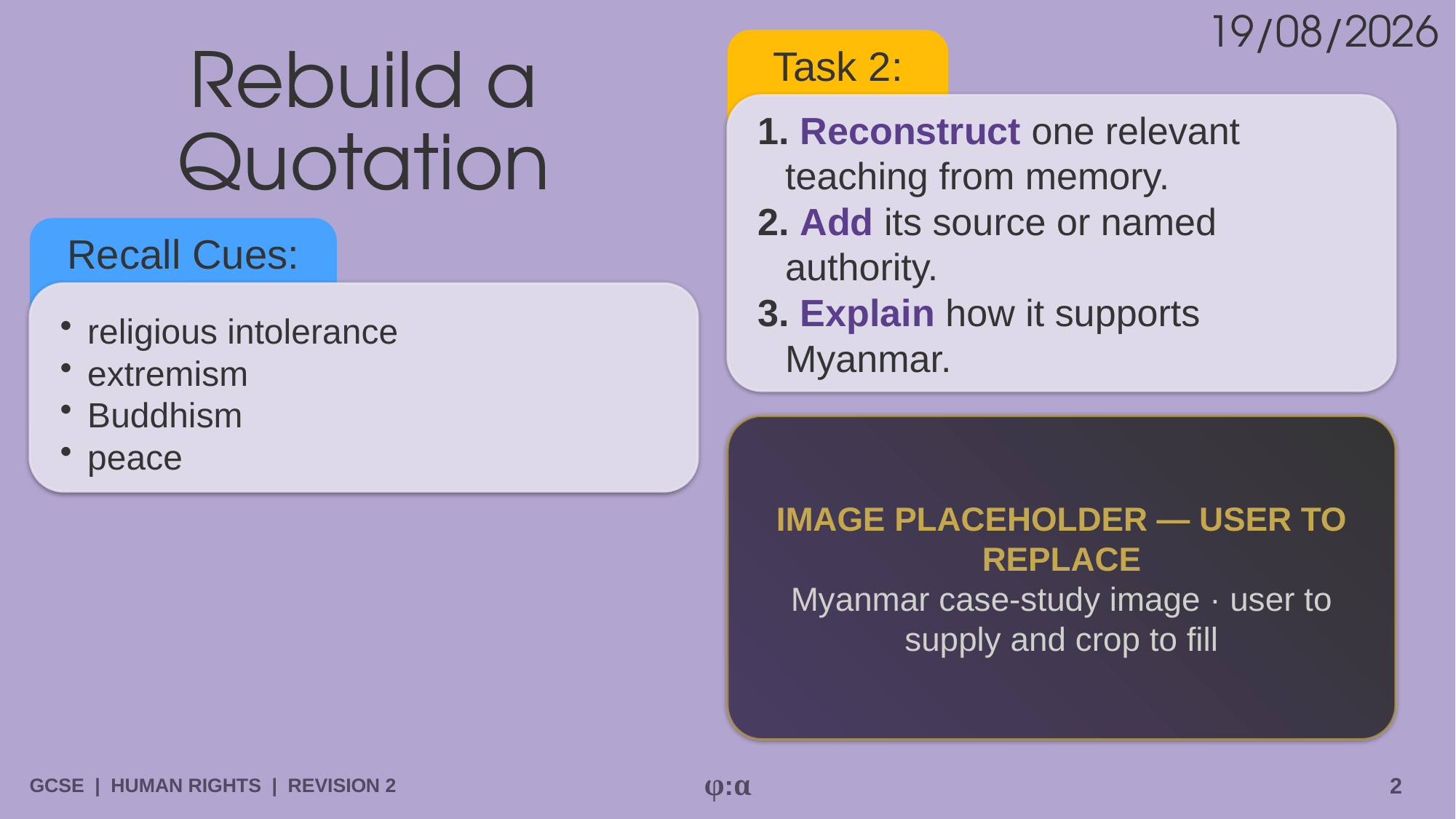

19/08/2026
# Rebuild a Quotation
Task 2:
1. Reconstruct one relevant teaching from memory.
2. Add its source or named authority.
3. Explain how it supports Myanmar.
Recall Cues:
​religious intolerance
​extremism
​Buddhism
​peace
IMAGE PLACEHOLDER — USER TO REPLACE
Myanmar case-study image · user to supply and crop to fill
GCSE  |  HUMAN RIGHTS  |  REVISION 2
φ:α
2